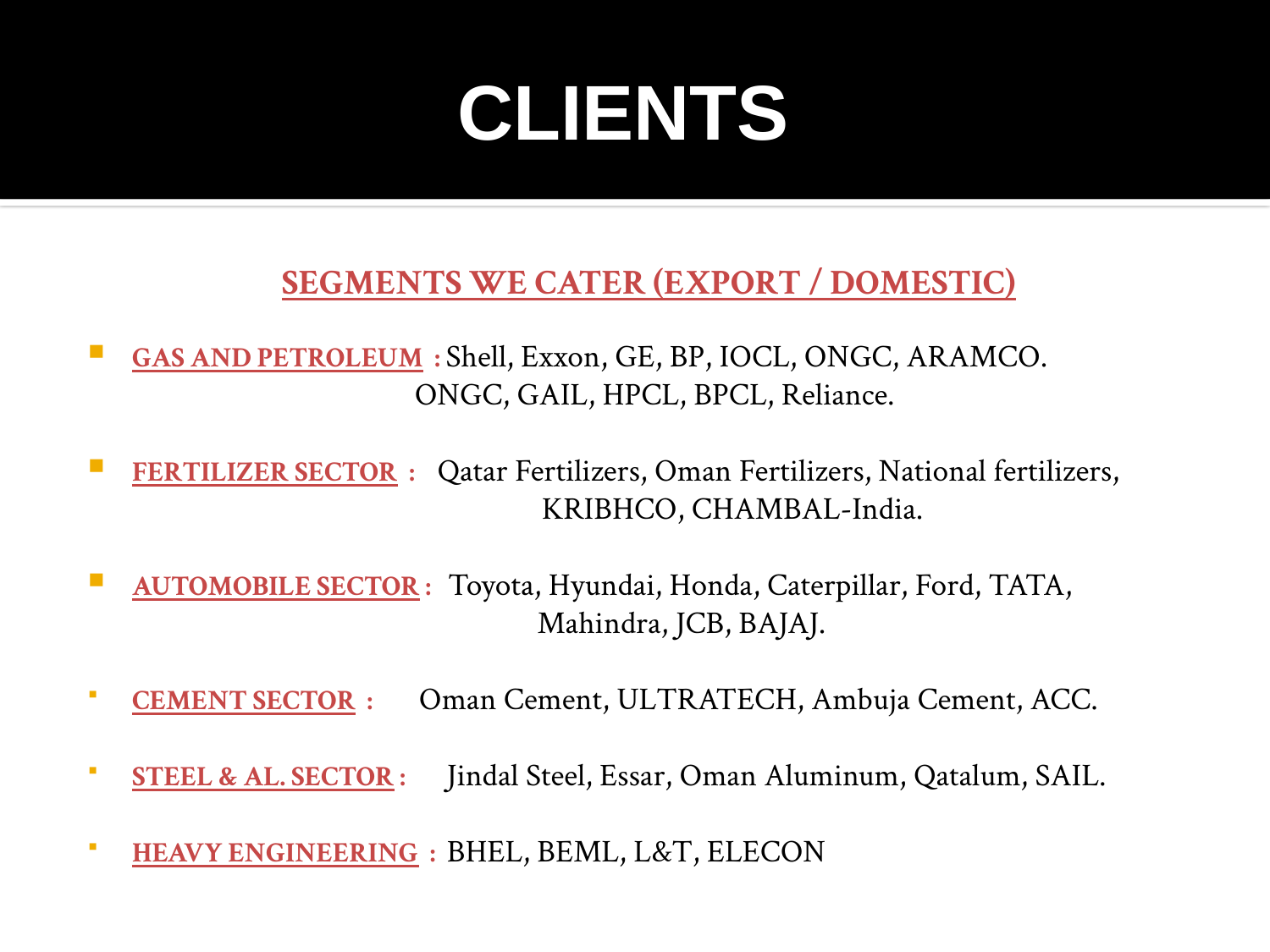

# CLIENTS
		    SEGMENTS WE CATER (EXPORT / DOMESTIC)

GAS AND PETROLEUM  : Shell, Exxon, GE, BP, IOCL, ONGC, ARAMCO. 			    ONGC, GAIL, HPCL, BPCL, Reliance.

FERTILIZER SECTOR  :    Qatar Fertilizers, Oman Fertilizers, National fertilizers,
	 			    KRIBHCO, CHAMBAL-India.

AUTOMOBILE SECTOR :   Toyota, Hyundai, Honda, Caterpillar, Ford, TATA,
			                     Mahindra, JCB, BAJAJ.

CEMENT SECTOR  : 	     Oman Cement, ULTRATECH, Ambuja Cement, ACC.

STEEL & AL. SECTOR :       Jindal Steel, Essar, Oman Aluminum, Qatalum, SAIL.

HEAVY ENGINEERING  :  BHEL, BEML, L&T, ELECON